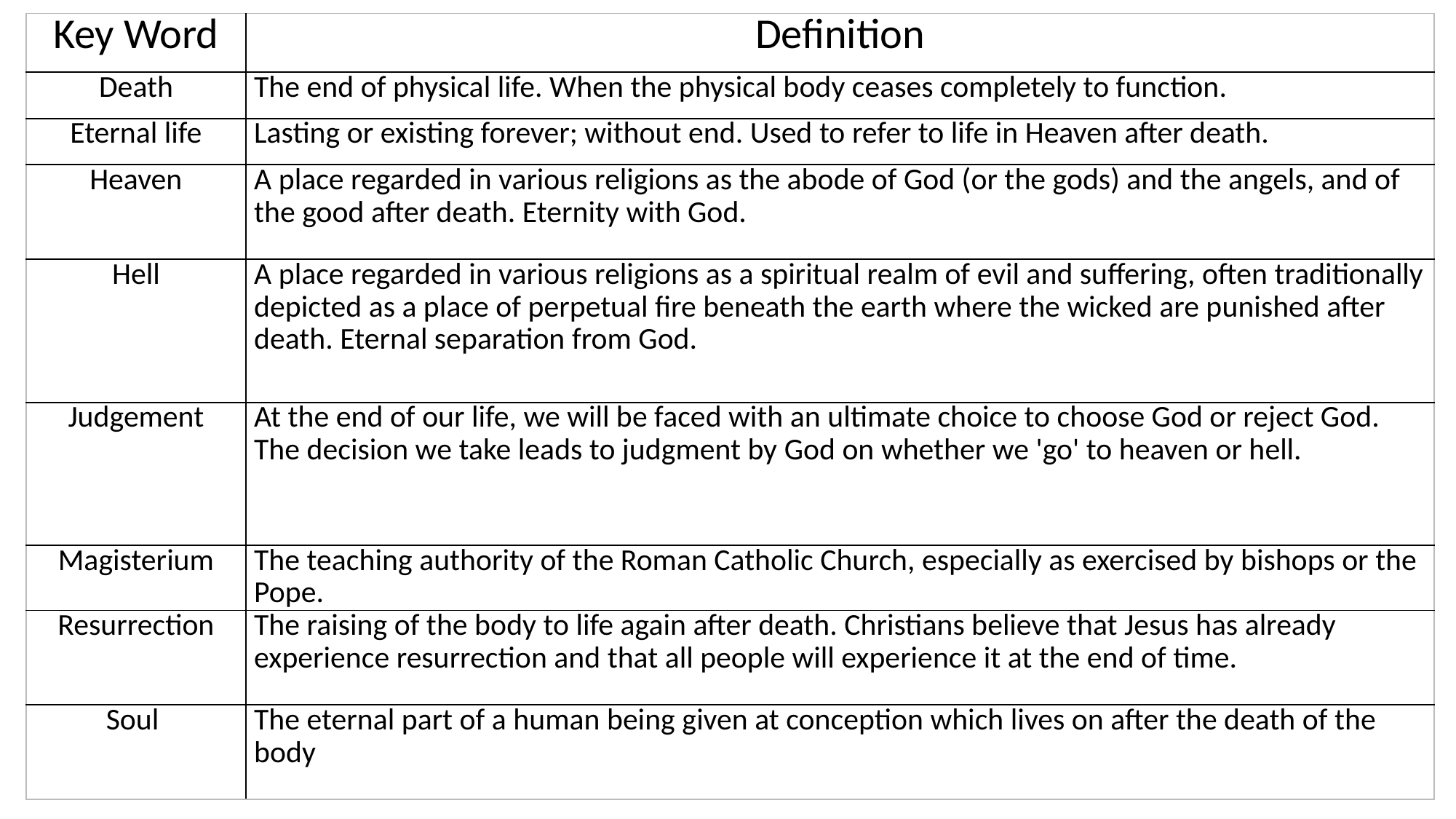

| Key Word | Definition |
| --- | --- |
| Death | The end of physical life. When the physical body ceases completely to function. |
| Eternal life | Lasting or existing forever; without end. Used to refer to life in Heaven after death. |
| Heaven | A place regarded in various religions as the abode of God (or the gods) and the angels, and of the good after death. Eternity with God. |
| Hell | A place regarded in various religions as a spiritual realm of evil and suffering, often traditionally depicted as a place of perpetual fire beneath the earth where the wicked are punished after death. Eternal separation from God. |
| Judgement | At the end of our life, we will be faced with an ultimate choice to choose God or reject God. The decision we take leads to judgment by God on whether we 'go' to heaven or hell. |
| Magisterium | The teaching authority of the Roman Catholic Church, especially as exercised by bishops or the Pope. |
| Resurrection | The raising of the body to life again after death. Christians believe that Jesus has already experience resurrection and that all people will experience it at the end of time. |
| Soul | The eternal part of a human being given at conception which lives on after the death of the body |